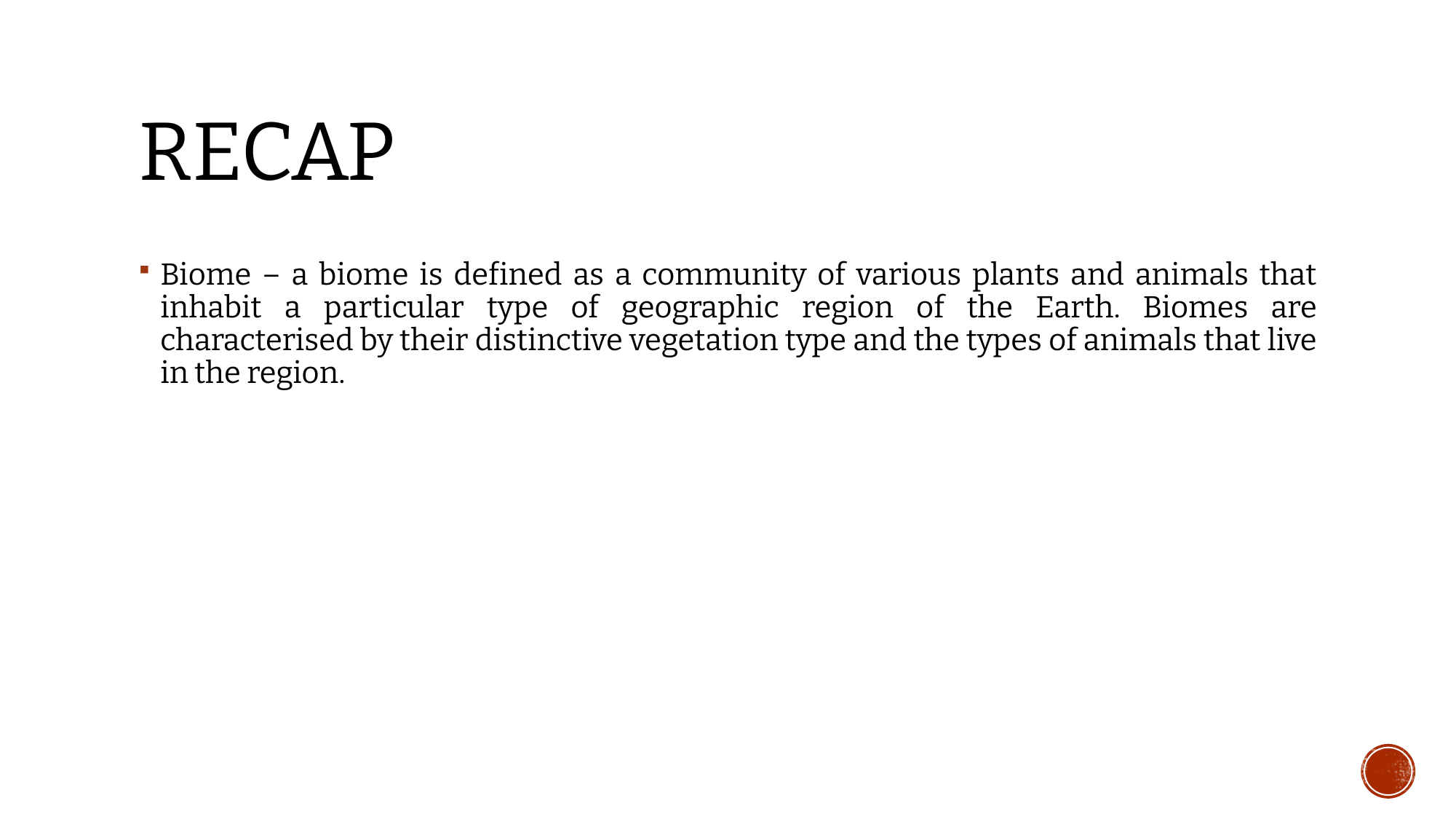

# Recap
Biome – a biome is defined as a community of various plants and animals that inhabit a particular type of geographic region of the Earth. Biomes are characterised by their distinctive vegetation type and the types of animals that live in the region.